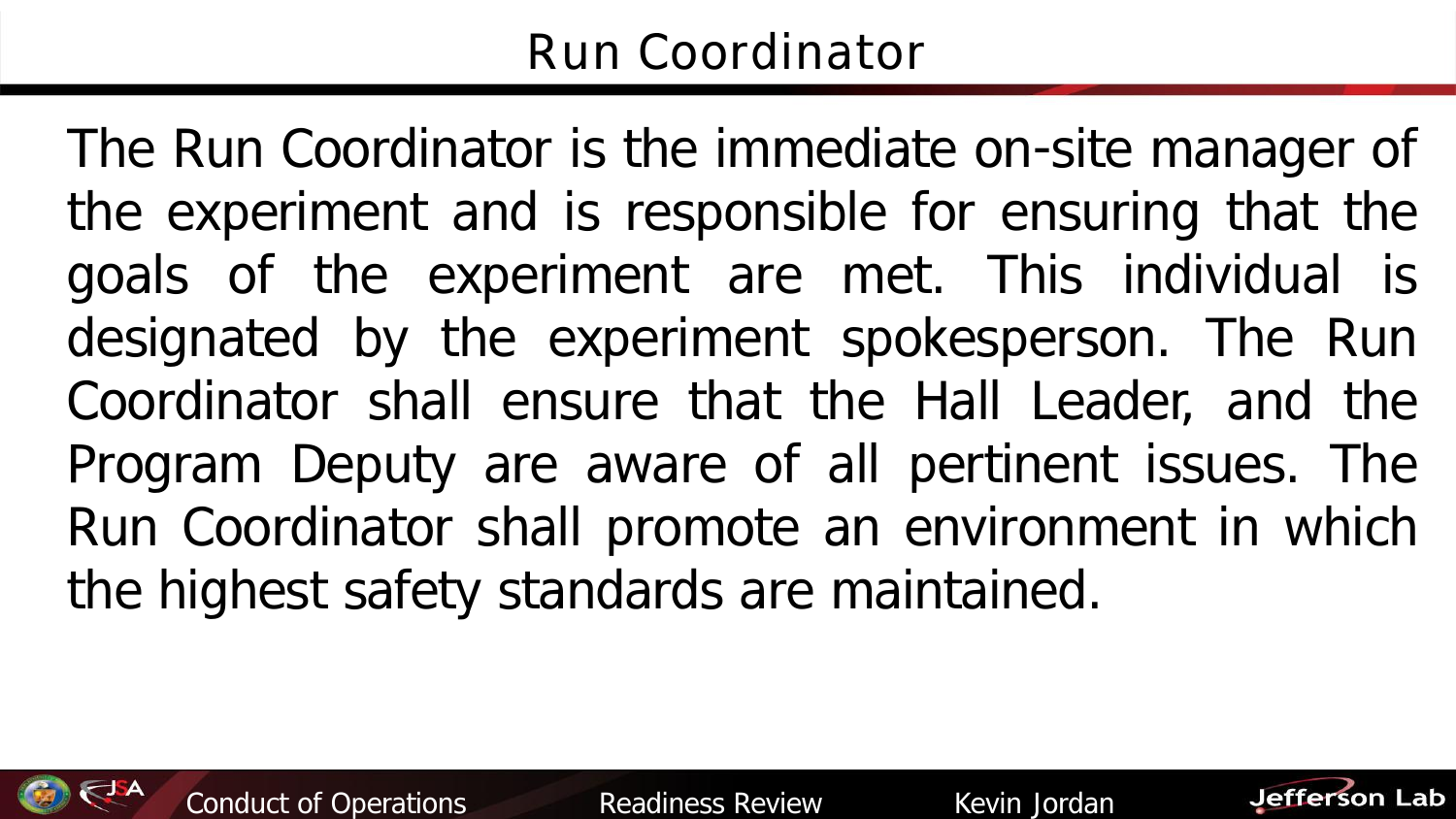

# Run Coordinator
The Run Coordinator is the immediate on-site manager of the experiment and is responsible for ensuring that the goals of the experiment are met. This individual is designated by the experiment spokesperson. The Run Coordinator shall ensure that the Hall Leader, and the Program Deputy are aware of all pertinent issues. The Run Coordinator shall promote an environment in which the highest safety standards are maintained.